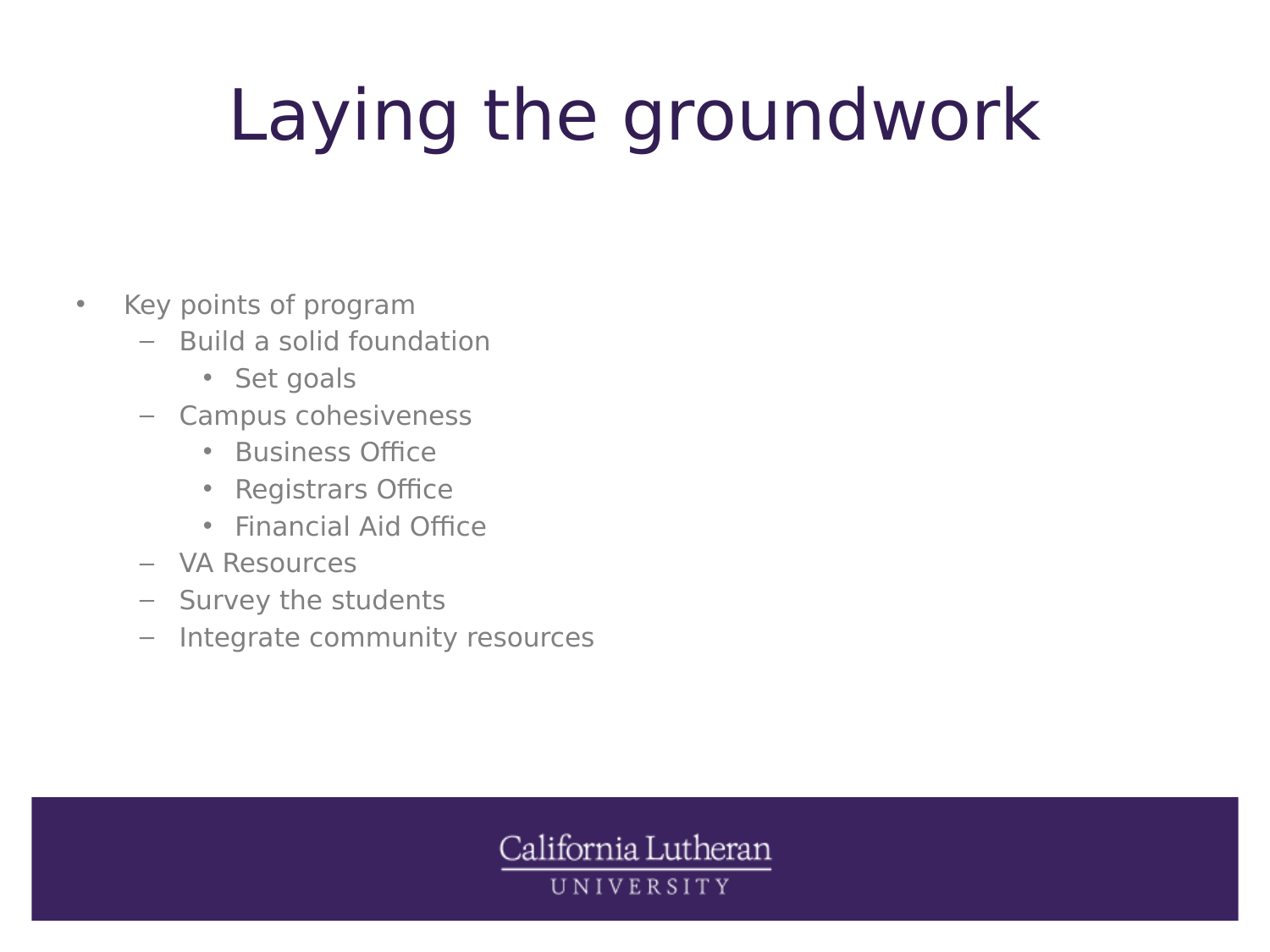

# Laying the groundwork

Key points of program
Build a solid foundation
Set goals
Campus cohesiveness
Business Office
Registrars Office
Financial Aid Office
VA Resources
Survey the students
Integrate community resources